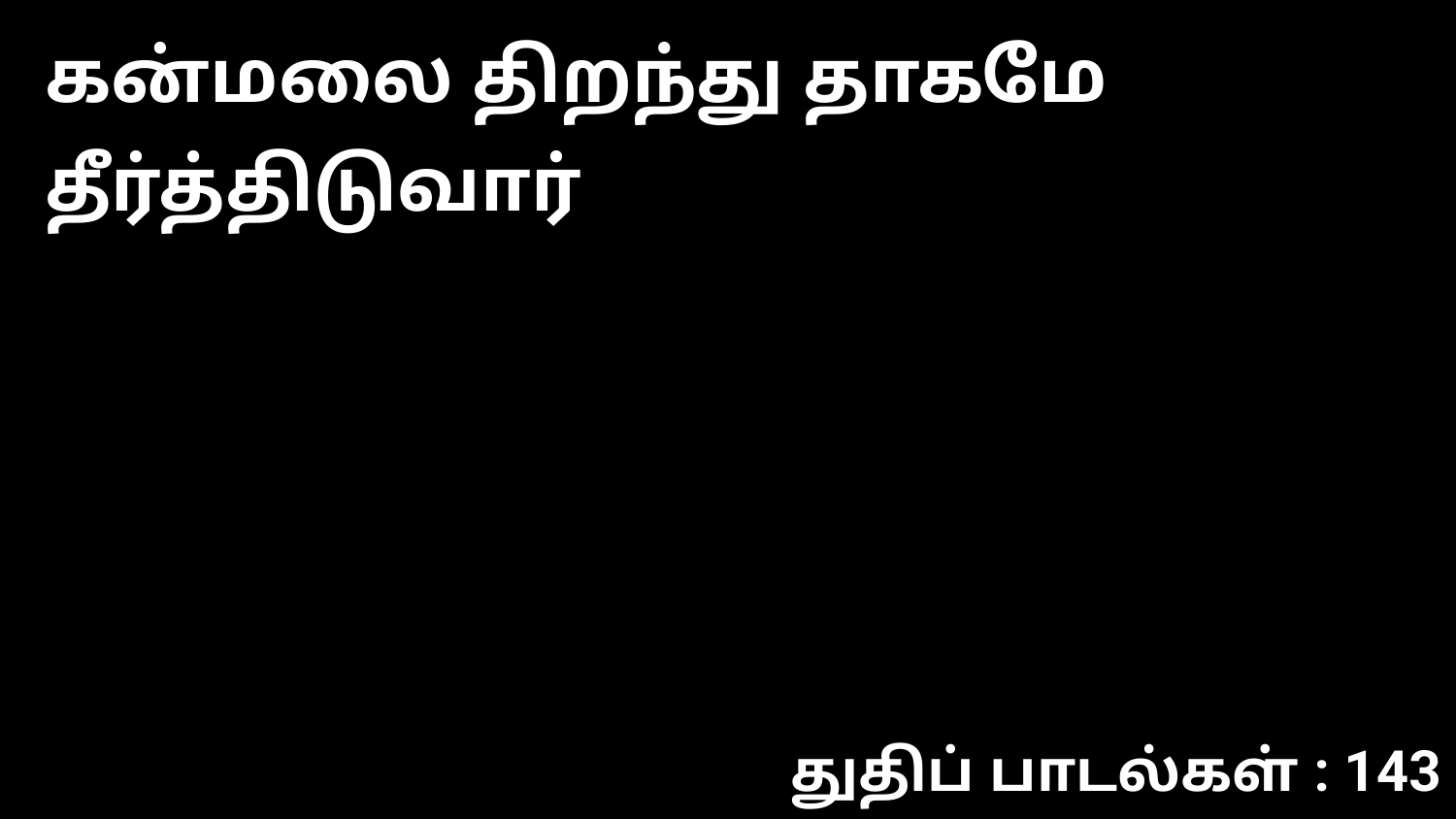

கன்மலை திறந்து தாகமே தீர்த்திடுவார்
துதிப் பாடல்கள் : 143